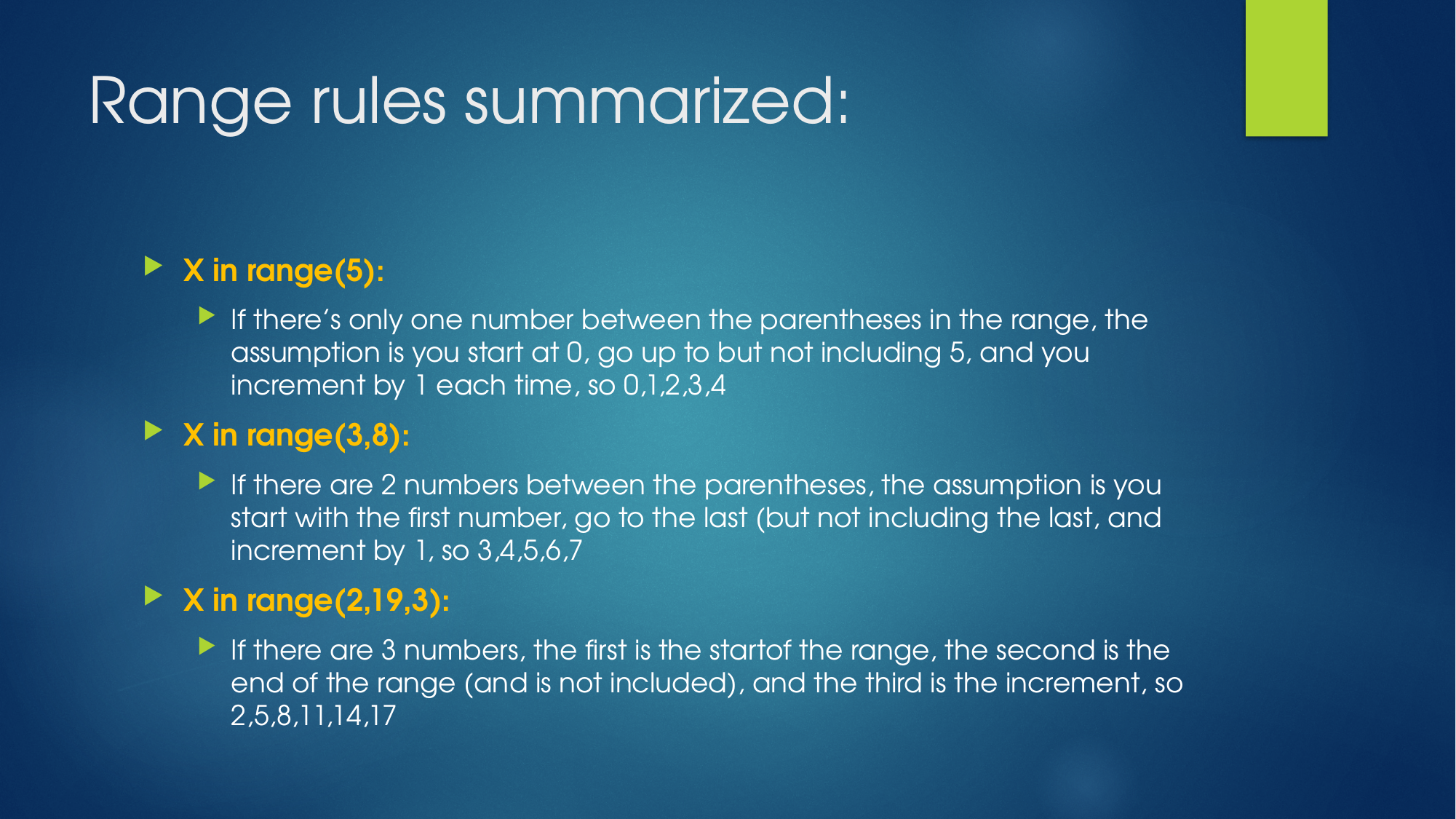

# Range rules summarized:
X in range(5):
If there’s only one number between the parentheses in the range, the assumption is you start at 0, go up to but not including 5, and you increment by 1 each time, so 0,1,2,3,4
X in range(3,8):
If there are 2 numbers between the parentheses, the assumption is you start with the first number, go to the last (but not including the last, and increment by 1, so 3,4,5,6,7
X in range(2,19,3):
If there are 3 numbers, the first is the startof the range, the second is the end of the range (and is not included), and the third is the increment, so 2,5,8,11,14,17